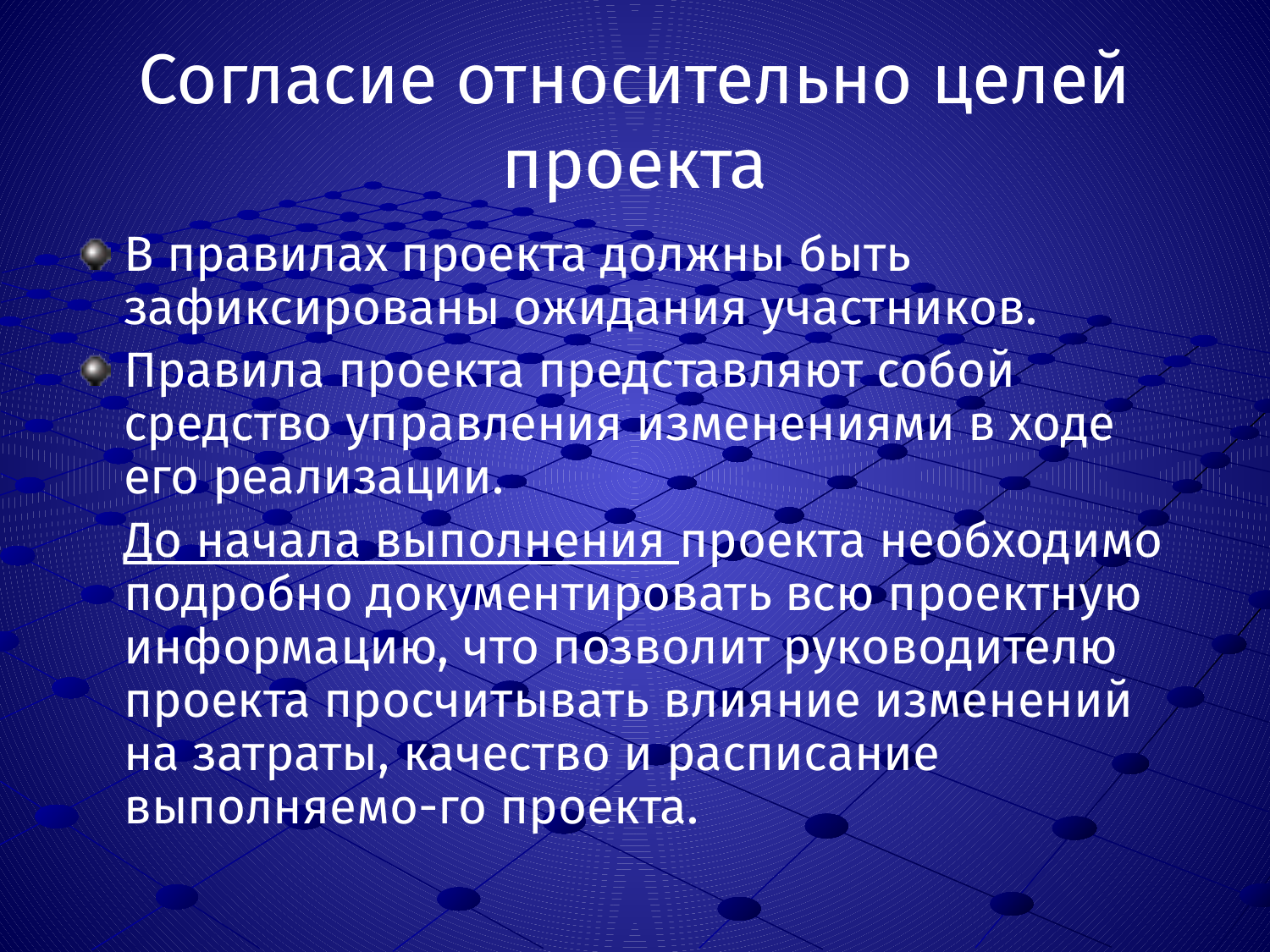

# Согласие относительно целей проекта
В правилах проекта должны быть зафиксированы ожидания участников.
Правила проекта представляют собой средство управления изменениями в ходе его реализации.
	До начала выполнения проекта необходимо подробно документировать всю проектную информацию, что позволит руководителю проекта просчитывать влияние изменений на затраты, качество и расписание выполняемо-го проекта.